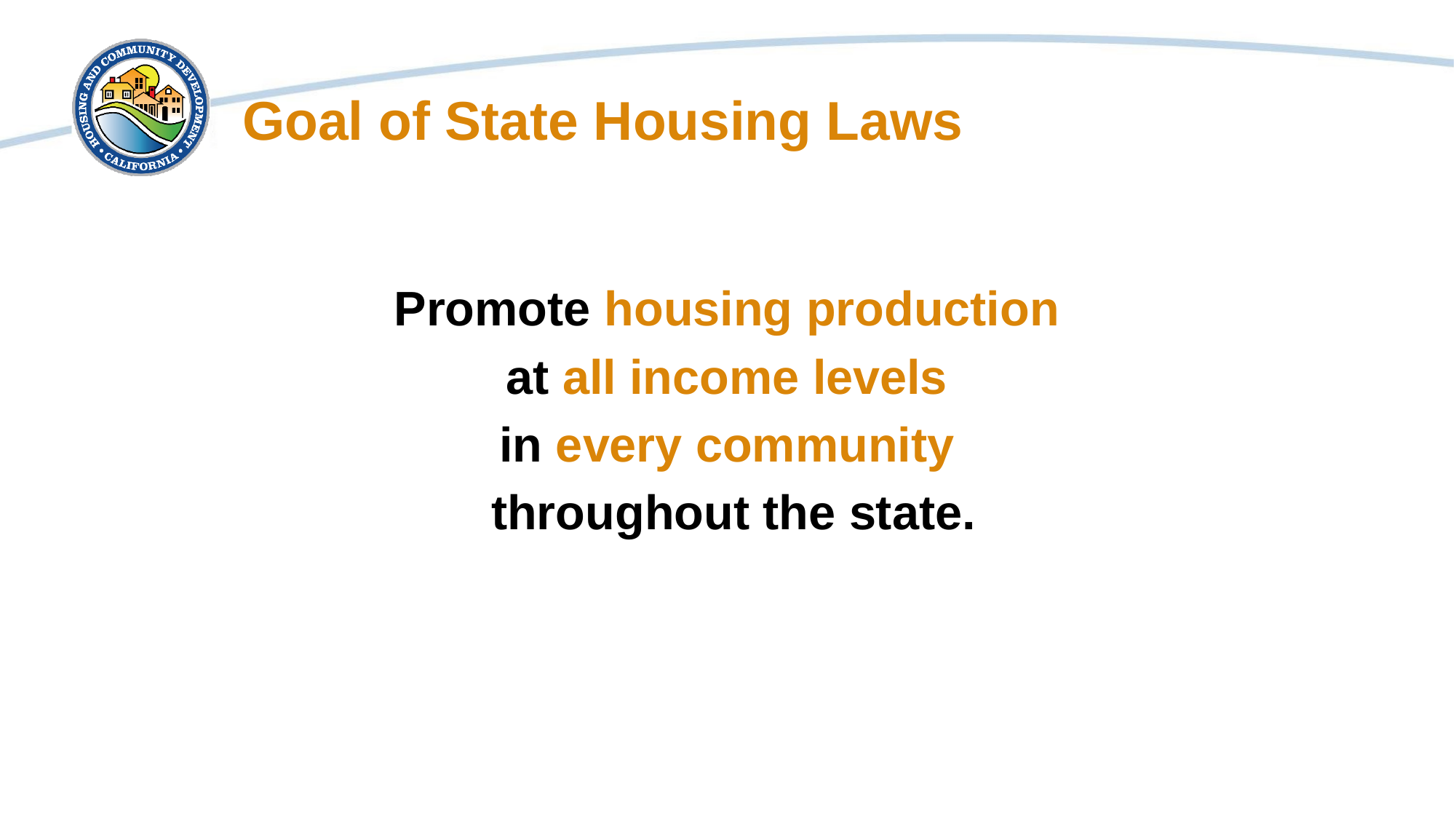

# Goal of State Housing Laws

Promote housing production
at all income levels
in every community
throughout the state.